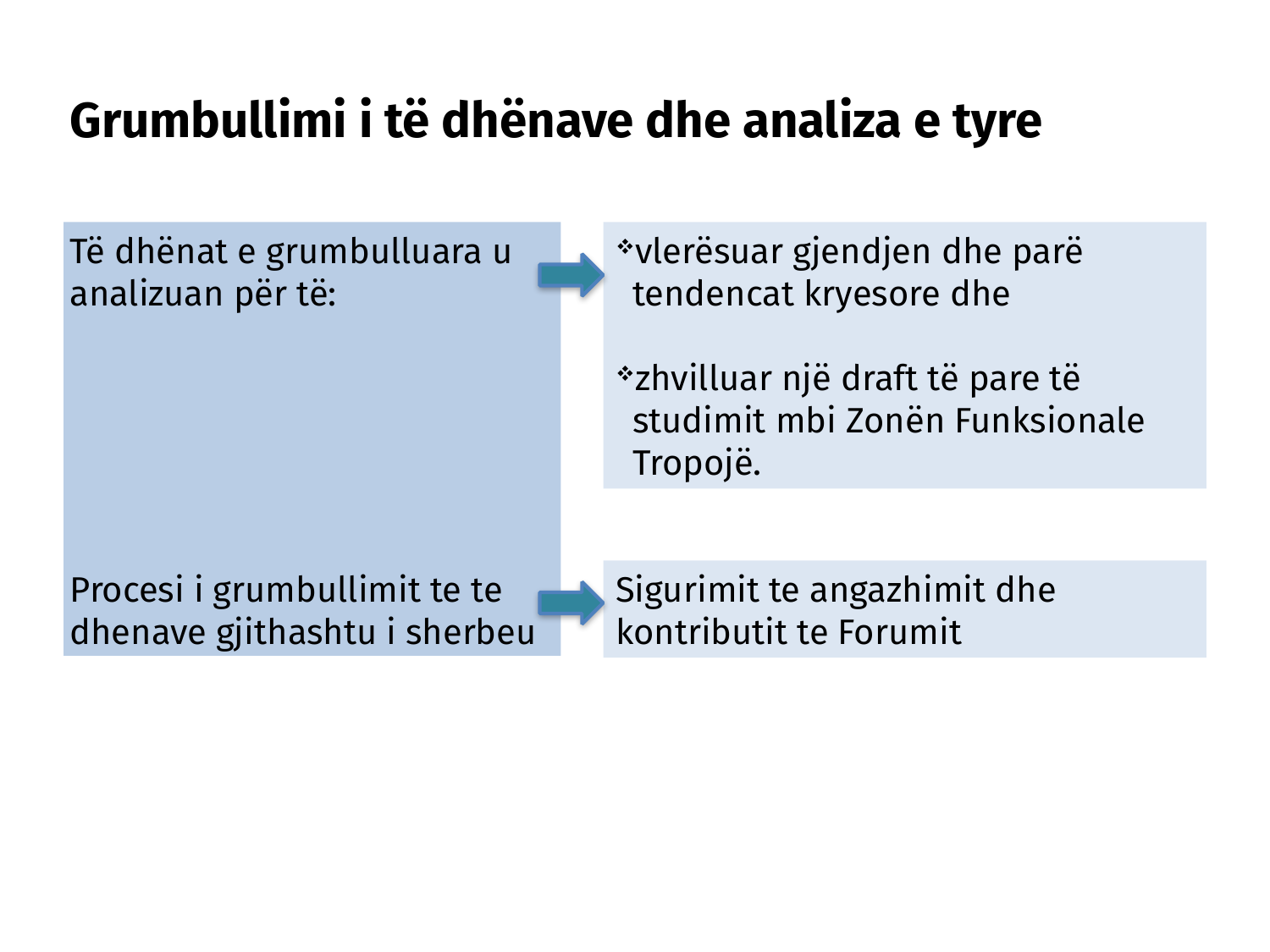

# Grumbullimi i të dhënave dhe analiza e tyre
Të dhënat e grumbulluara u analizuan për të:

Procesi i grumbullimit te te dhenave gjithashtu i sherbeu
vlerësuar gjendjen dhe parë tendencat kryesore dhe

zhvilluar një draft të pare të studimit mbi Zonën Funksionale Tropojë.

Sigurimit te angazhimit dhe kontributit te Forumit